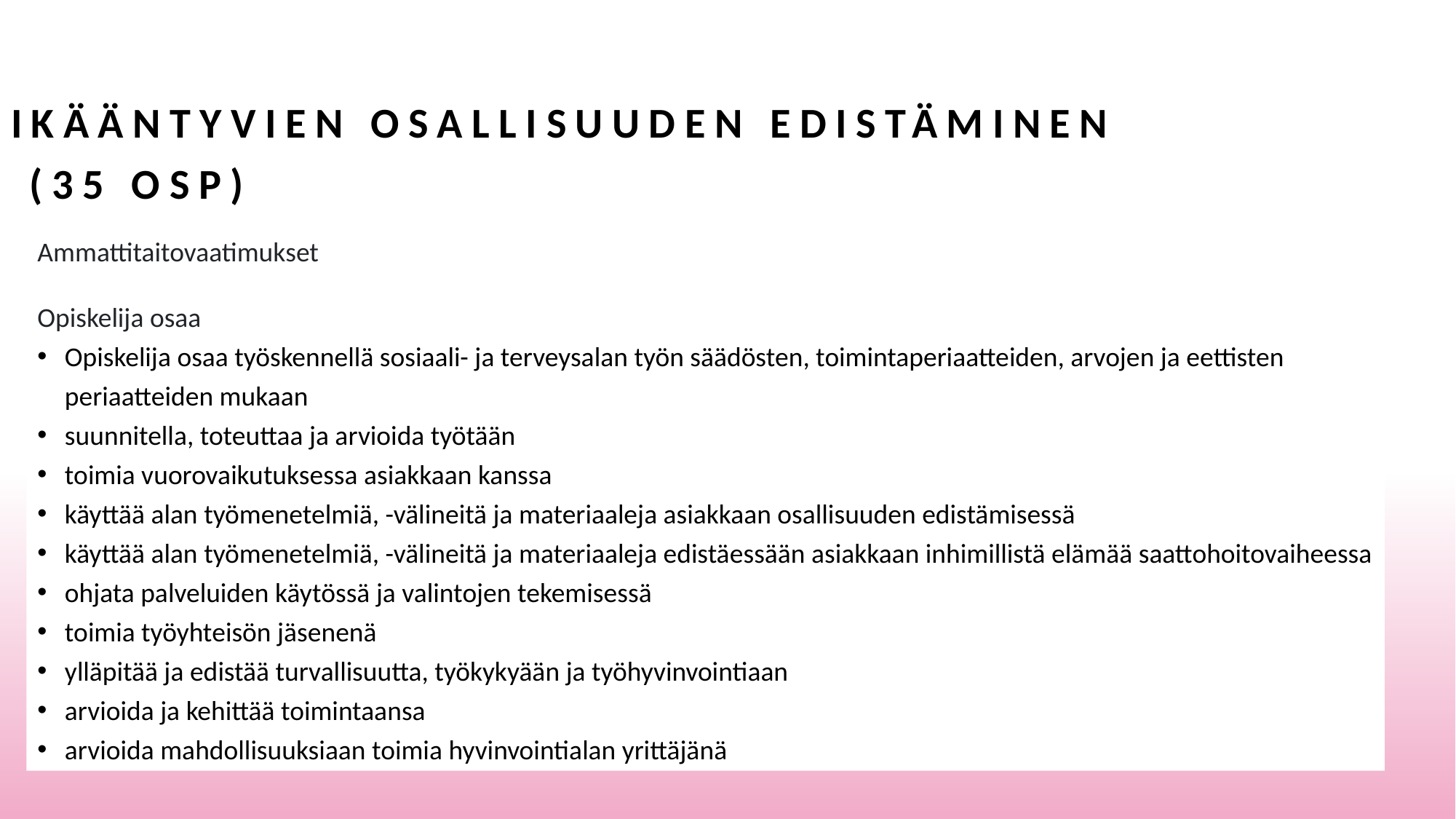

Ikääntyvien osallisuuden edistäminen  (35 osp)
Ammattitaitovaatimukset

Opiskelija osaa
Opiskelija osaa työskennellä sosiaali- ja terveysalan työn säädösten, toimintaperiaatteiden, arvojen ja eettisten periaatteiden mukaan
suunnitella, toteuttaa ja arvioida työtään
toimia vuorovaikutuksessa asiakkaan kanssa
käyttää alan työmenetelmiä, -välineitä ja materiaaleja asiakkaan osallisuuden edistämisessä
käyttää alan työmenetelmiä, -välineitä ja materiaaleja edistäessään asiakkaan inhimillistä elämää saattohoitovaiheessa
ohjata palveluiden käytössä ja valintojen tekemisessä
toimia työyhteisön jäsenenä
ylläpitää ja edistää turvallisuutta, työkykyään ja työhyvinvointiaan
arvioida ja kehittää toimintaansa
arvioida mahdollisuuksiaan toimia hyvinvointialan yrittäjänä